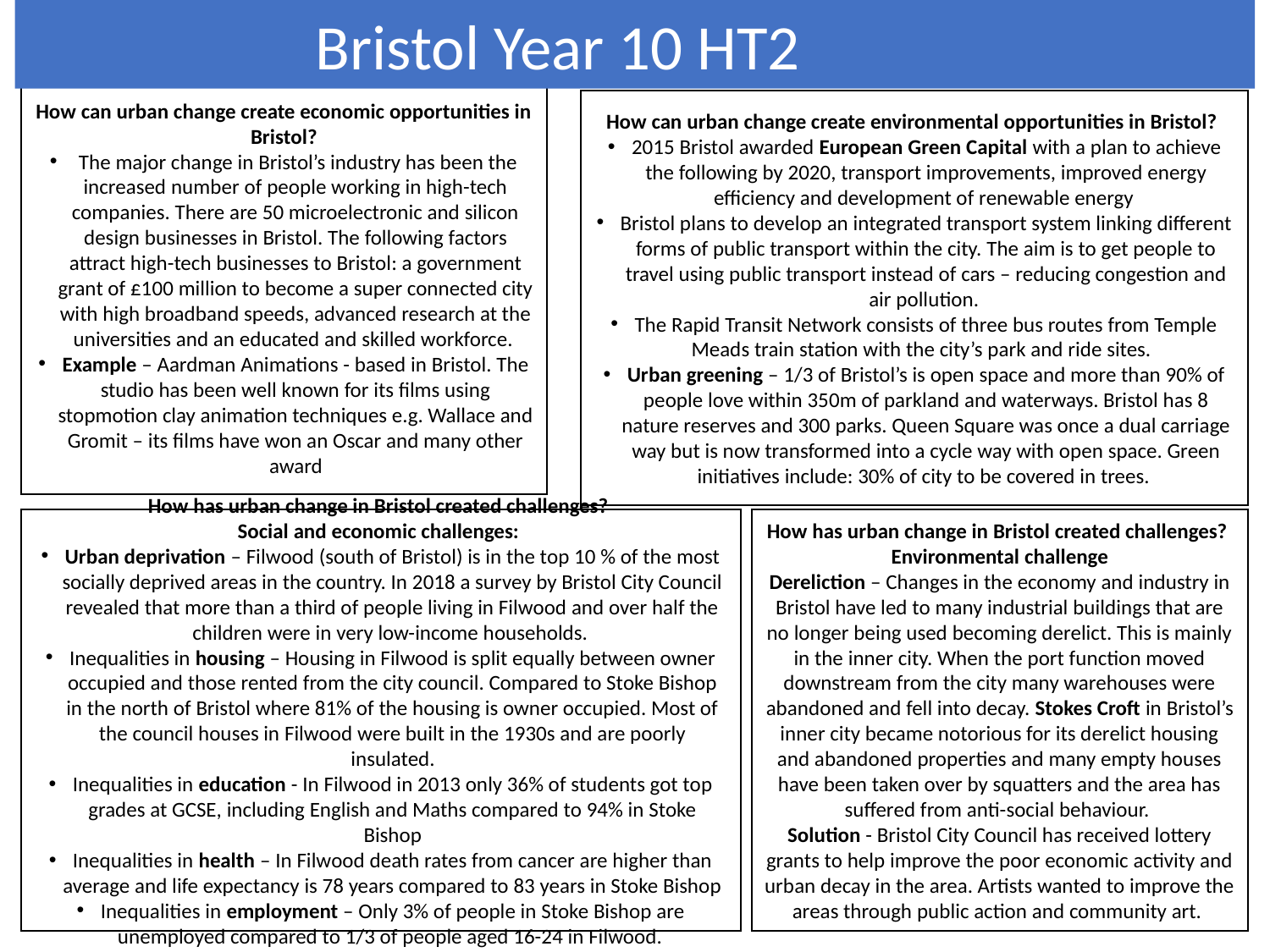

Bristol Year 10 HT2
How can urban change create economic opportunities in Bristol?
 The major change in Bristol’s industry has been the increased number of people working in high-tech companies. There are 50 microelectronic and silicon design businesses in Bristol. The following factors attract high-tech businesses to Bristol: a government grant of £100 million to become a super connected city with high broadband speeds, advanced research at the universities and an educated and skilled workforce.
Example – Aardman Animations - based in Bristol. The studio has been well known for its films using stopmotion clay animation techniques e.g. Wallace and Gromit – its films have won an Oscar and many other award
How can urban change create environmental opportunities in Bristol?
2015 Bristol awarded European Green Capital with a plan to achieve the following by 2020, transport improvements, improved energy efficiency and development of renewable energy
Bristol plans to develop an integrated transport system linking different forms of public transport within the city. The aim is to get people to travel using public transport instead of cars – reducing congestion and air pollution.
The Rapid Transit Network consists of three bus routes from Temple Meads train station with the city’s park and ride sites.
Urban greening – 1/3 of Bristol’s is open space and more than 90% of people love within 350m of parkland and waterways. Bristol has 8 nature reserves and 300 parks. Queen Square was once a dual carriage way but is now transformed into a cycle way with open space. Green initiatives include: 30% of city to be covered in trees.
How has urban change in Bristol created challenges?
Social and economic challenges:
Urban deprivation – Filwood (south of Bristol) is in the top 10 % of the most socially deprived areas in the country. In 2018 a survey by Bristol City Council revealed that more than a third of people living in Filwood and over half the children were in very low-income households.
Inequalities in housing – Housing in Filwood is split equally between owner occupied and those rented from the city council. Compared to Stoke Bishop in the north of Bristol where 81% of the housing is owner occupied. Most of the council houses in Filwood were built in the 1930s and are poorly insulated.
Inequalities in education - In Filwood in 2013 only 36% of students got top grades at GCSE, including English and Maths compared to 94% in Stoke Bishop
Inequalities in health – In Filwood death rates from cancer are higher than average and life expectancy is 78 years compared to 83 years in Stoke Bishop
Inequalities in employment – Only 3% of people in Stoke Bishop are unemployed compared to 1/3 of people aged 16-24 in Filwood.
How has urban change in Bristol created challenges?  Environmental challenge
Dereliction – Changes in the economy and industry in Bristol have led to many industrial buildings that are no longer being used becoming derelict. This is mainly in the inner city. When the port function moved downstream from the city many warehouses were abandoned and fell into decay. Stokes Croft in Bristol’s inner city became notorious for its derelict housing and abandoned properties and many empty houses have been taken over by squatters and the area has suffered from anti-social behaviour.
Solution - Bristol City Council has received lottery grants to help improve the poor economic activity and urban decay in the area. Artists wanted to improve the areas through public action and community art.